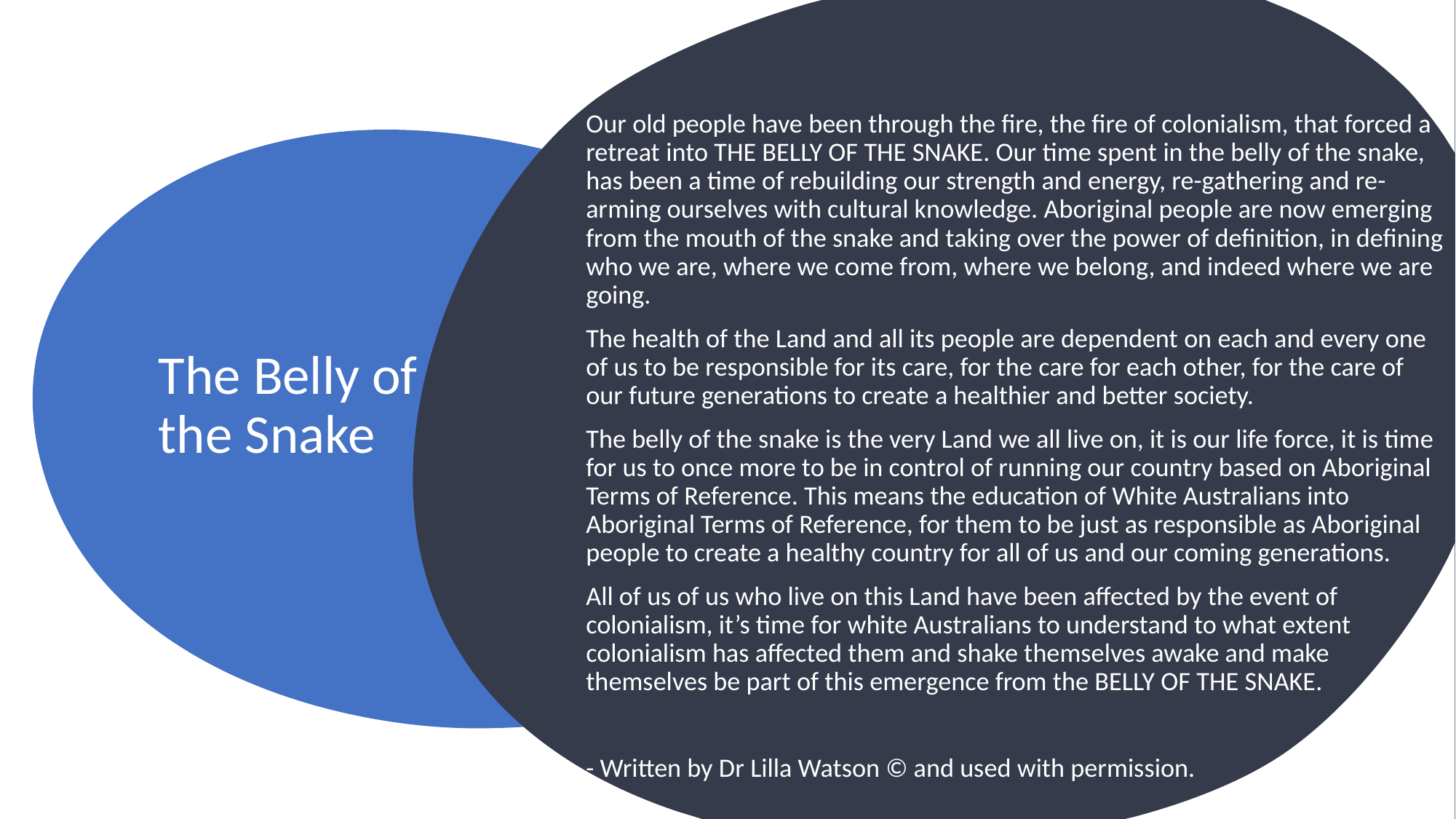

Our old people have been through the fire, the fire of colonialism, that forced a retreat into THE BELLY OF THE SNAKE. Our time spent in the belly of the snake, has been a time of rebuilding our strength and energy, re-gathering and re-arming ourselves with cultural knowledge. Aboriginal people are now emerging from the mouth of the snake and taking over the power of definition, in defining who we are, where we come from, where we belong, and indeed where we are going.
The health of the Land and all its people are dependent on each and every one of us to be responsible for its care, for the care for each other, for the care of our future generations to create a healthier and better society.
The belly of the snake is the very Land we all live on, it is our life force, it is time for us to once more to be in control of running our country based on Aboriginal Terms of Reference. This means the education of White Australians into Aboriginal Terms of Reference, for them to be just as responsible as Aboriginal people to create a healthy country for all of us and our coming generations.
All of us of us who live on this Land have been affected by the event of colonialism, it’s time for white Australians to understand to what extent colonialism has affected them and shake themselves awake and make themselves be part of this emergence from the BELLY OF THE SNAKE.

- Written by Dr Lilla Watson © and used with permission.

# The Belly of the Snake